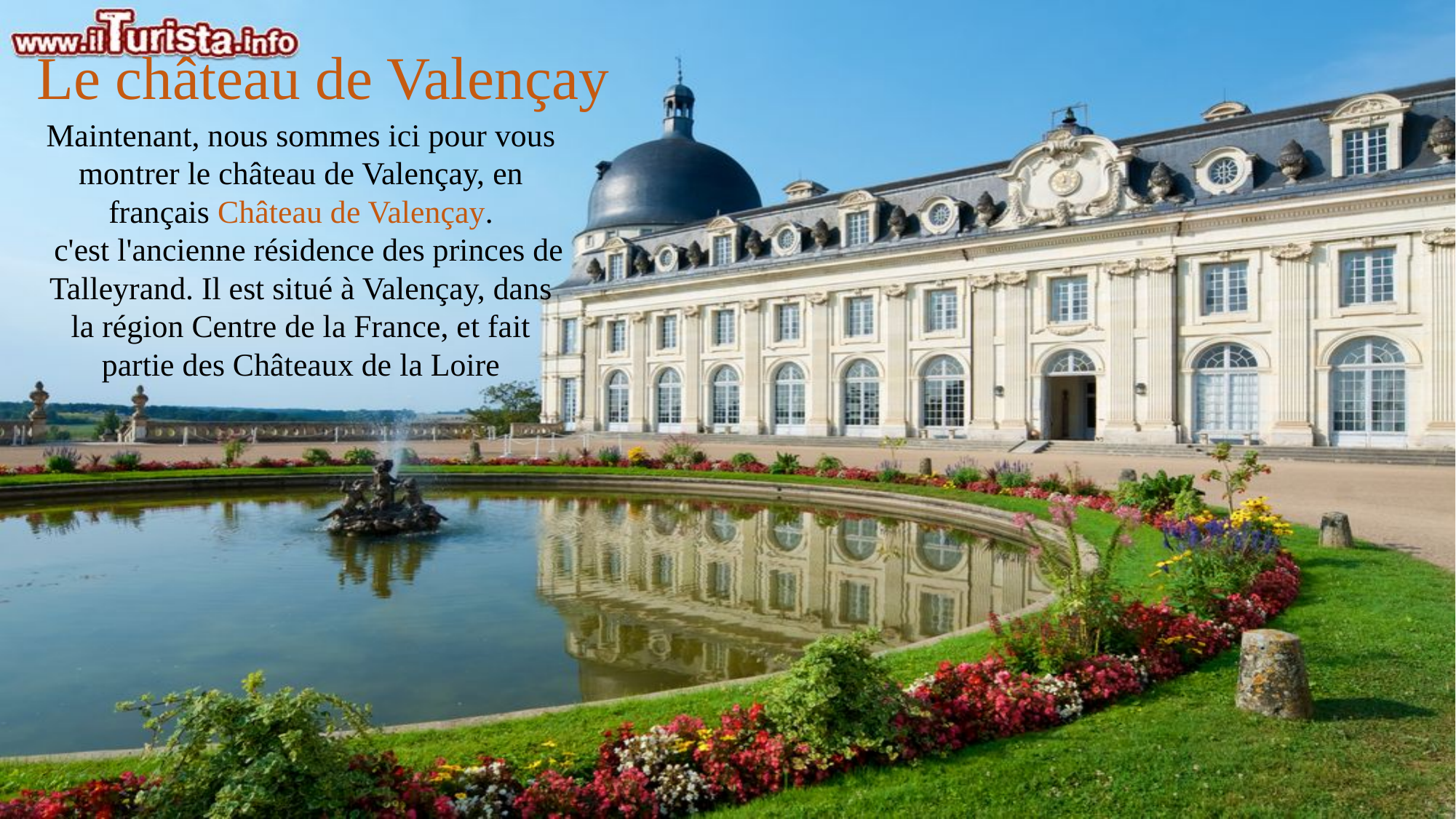

Le château de Valençay
Maintenant, nous sommes ici pour vous montrer le château de Valençay, en français Château de Valençay.
  c'est l'ancienne résidence des princes de Talleyrand. Il est situé à Valençay, dans la région Centre de la France, et fait partie des Châteaux de la Loire